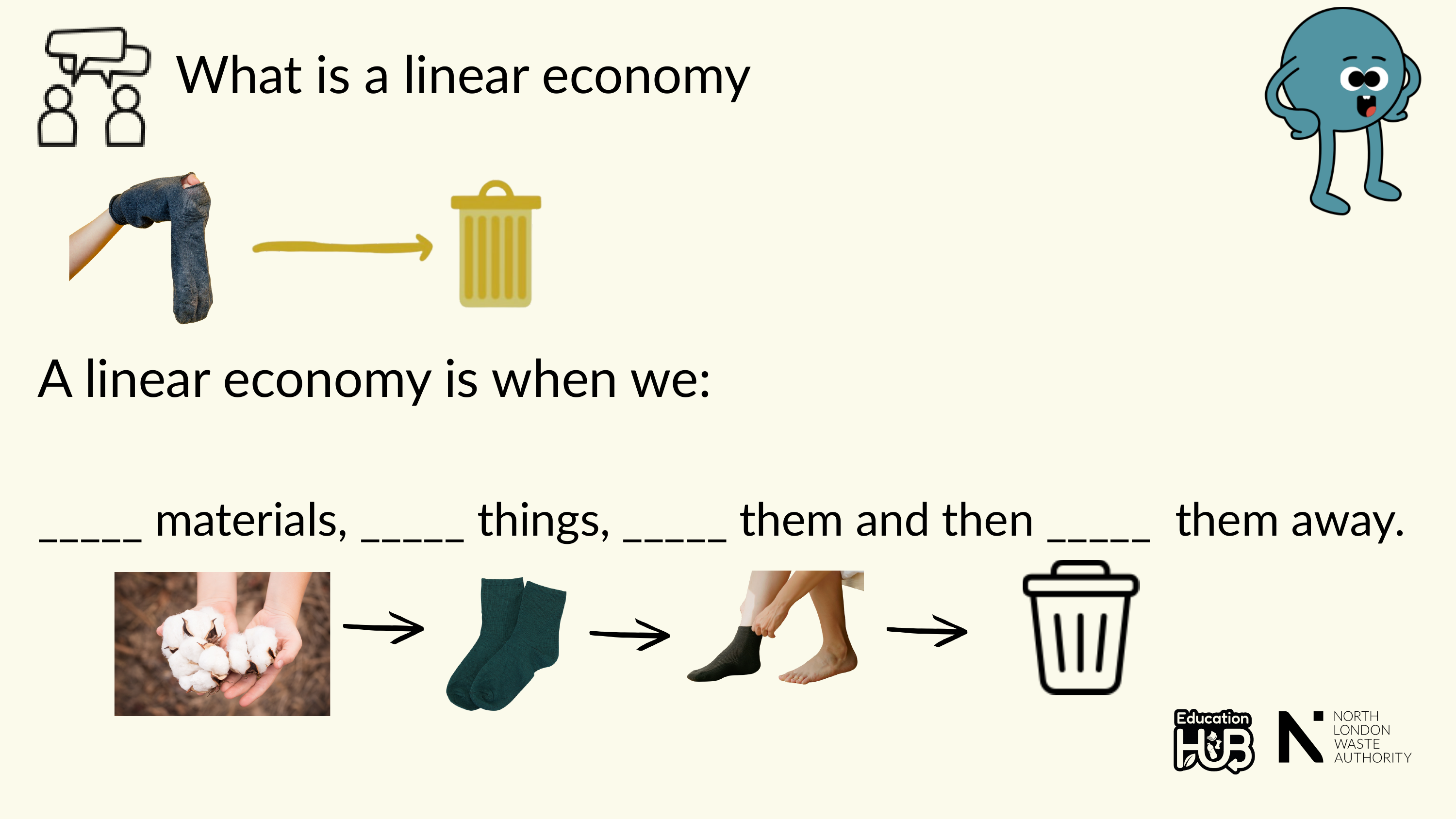

What is a linear economy

A linear economy is when we:

_____ materials, _____ things, _____ them and then _____  them away.